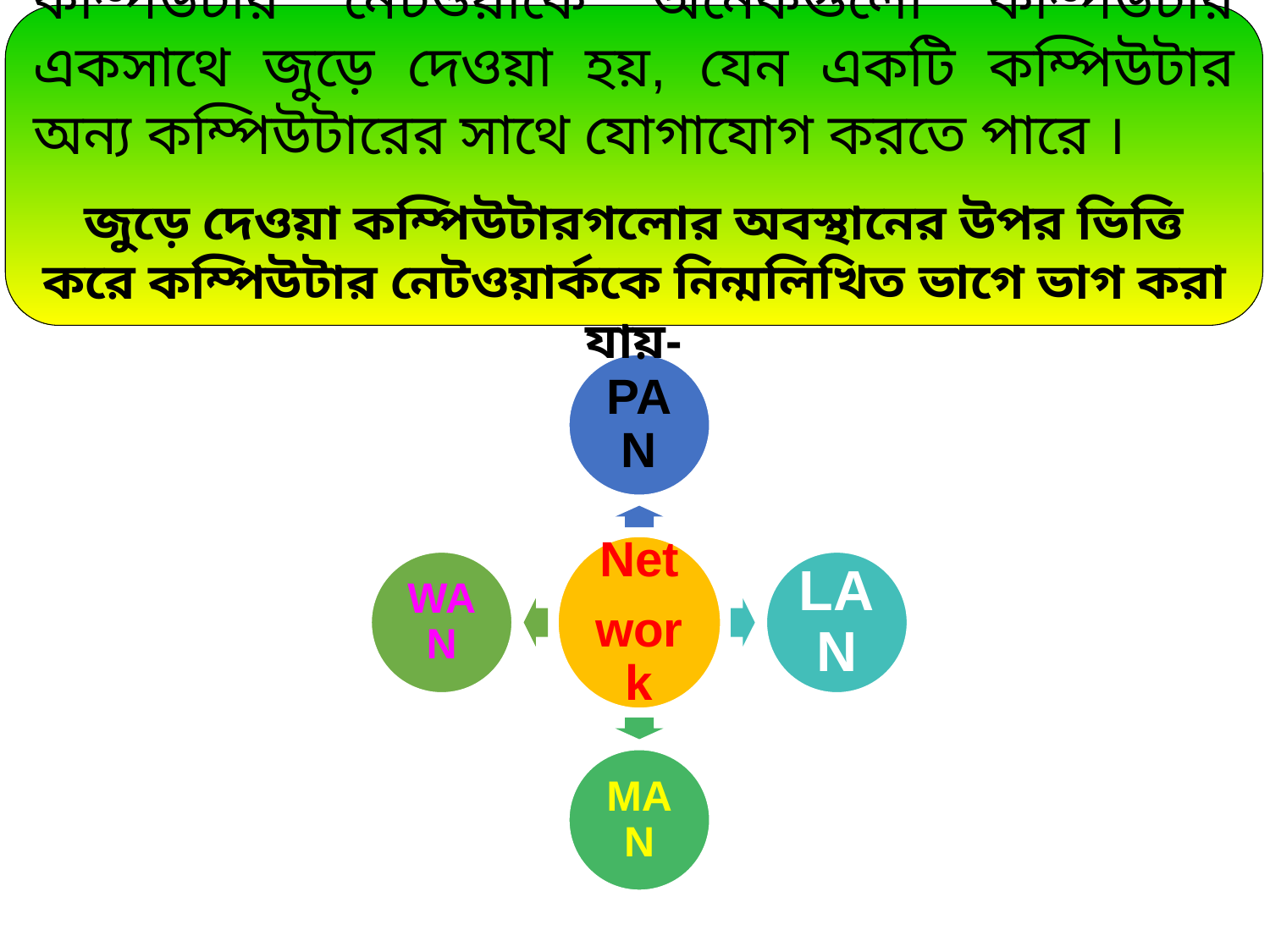

কম্পিউটার নেটওয়ার্কে অনেকগুলো কম্পিউটার একসাথে জুড়ে দেওয়া হয়, যেন একটি কম্পিউটার অন্য কম্পিউটারের সাথে যোগাযোগ করতে পারে ।

জুড়ে দেওয়া কম্পিউটারগলোর অবস্থানের উপর ভিত্তি করে কম্পিউটার নেটওয়ার্ককে নিন্মলিখিত ভাগে ভাগ করা যায়-
Net
work

PAN

LAN

MAN

WAN